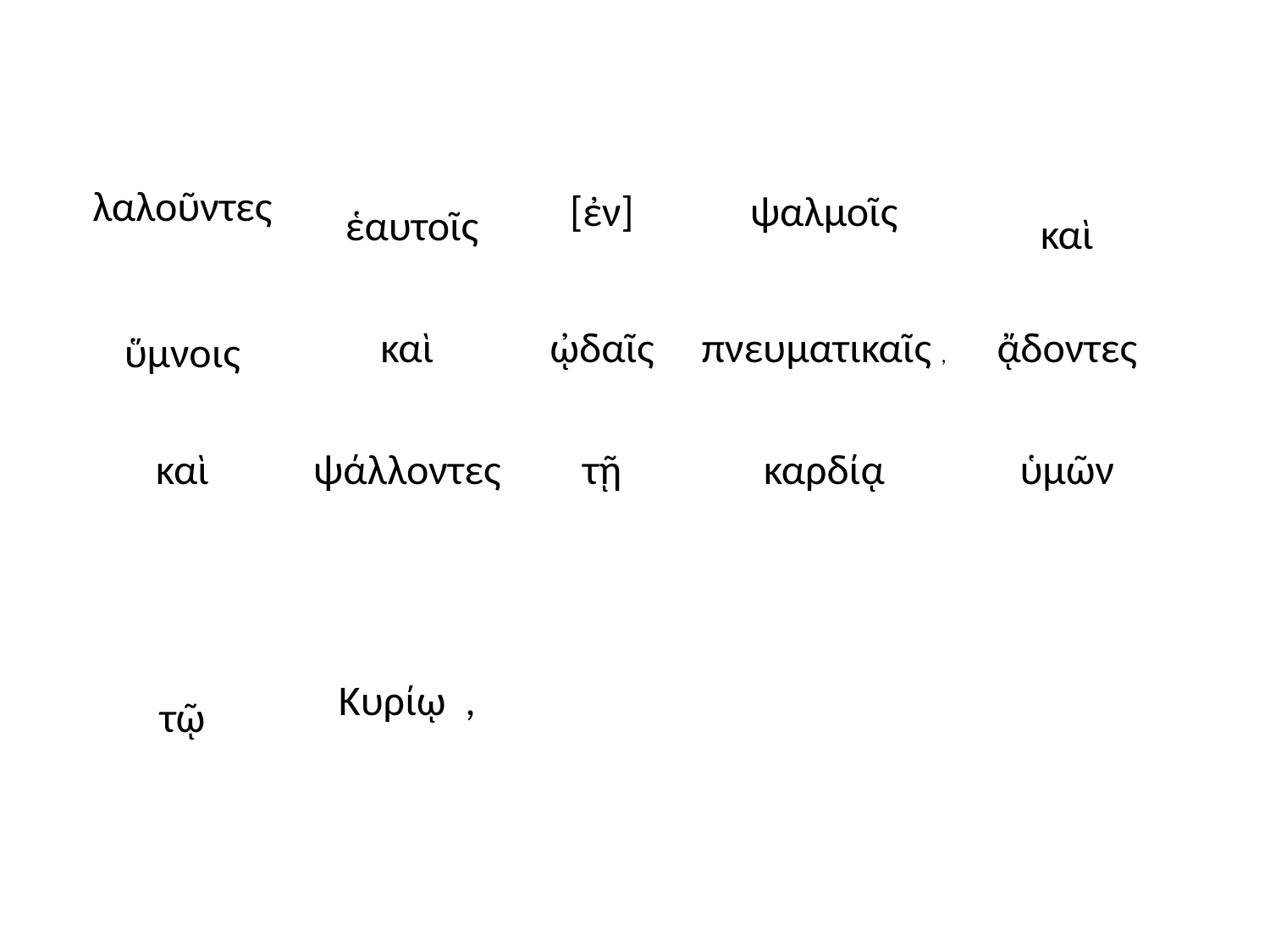

| λαλοῦντες | ἑαυτοῖς | [ἐν] | ψαλμοῖς | καὶ |
| --- | --- | --- | --- | --- |
| ὕμνοις | καὶ | ᾠδαῖς | πνευματικαῖς  , | ᾄδοντες |
| καὶ | ψάλλοντες | τῇ | καρδίᾳ | ὑμῶν |
| τῷ | Κυρίῳ  , |  |  |  |